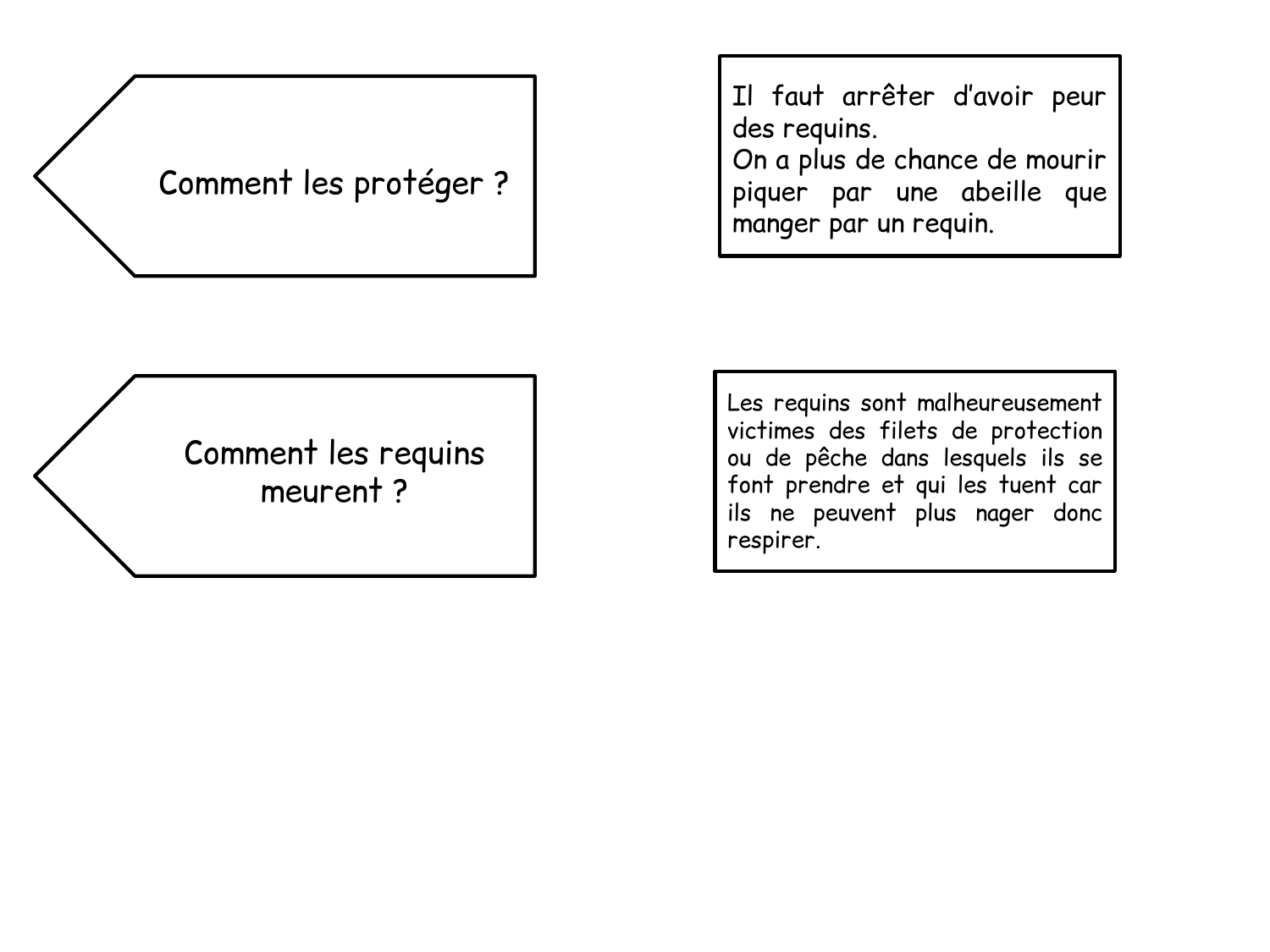

Il faut arrêter d’avoir peur des requins.
On a plus de chance de mourir piquer par une abeille que manger par un requin.

Comment les protéger ?

Les requins sont malheureusement victimes des filets de protection ou de pêche dans lesquels ils se font prendre et qui les tuent car ils ne peuvent plus nager donc respirer.

Comment les requins meurent ?